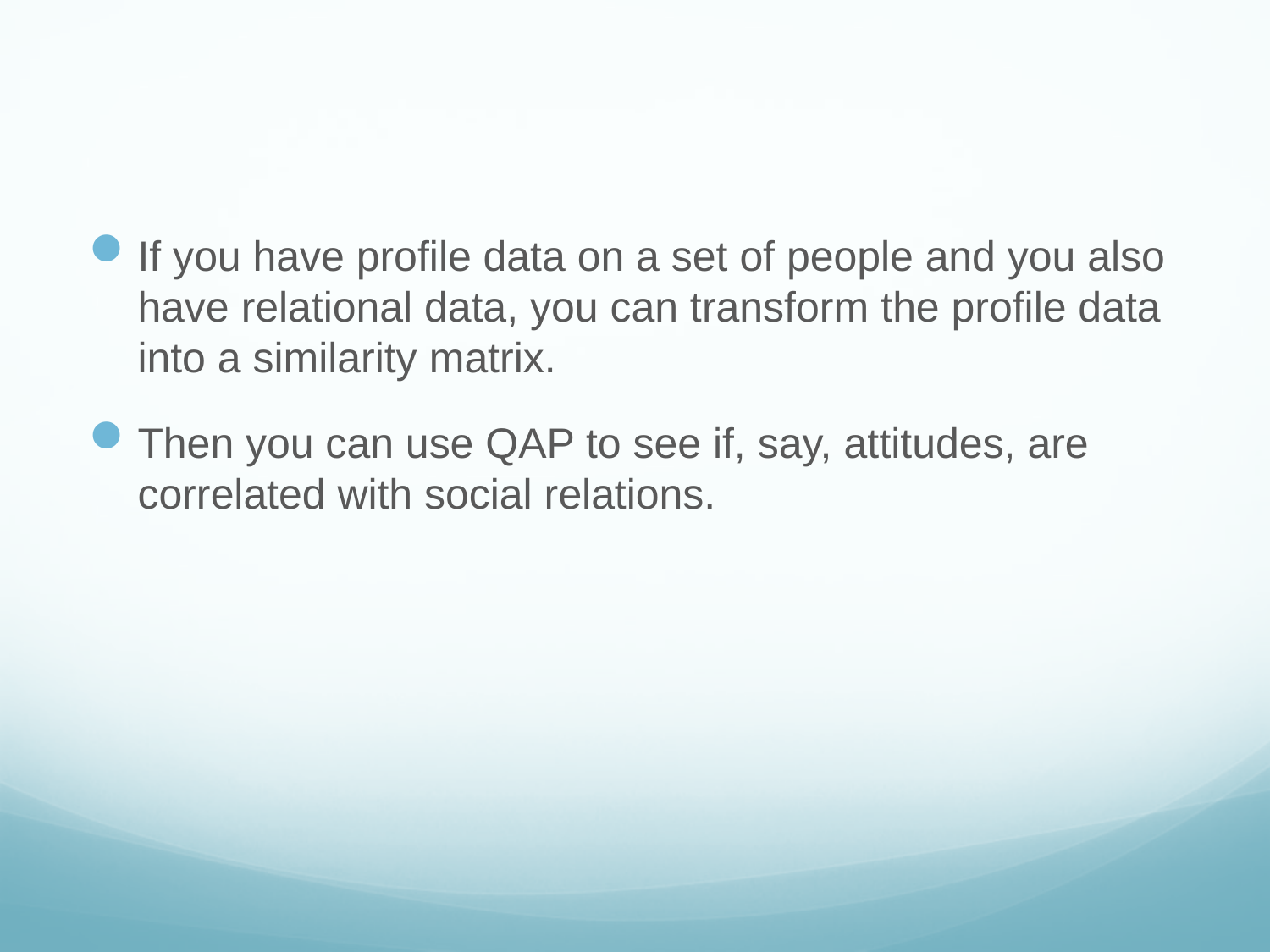

#
If you have profile data on a set of people and you also have relational data, you can transform the profile data into a similarity matrix.
Then you can use QAP to see if, say, attitudes, are correlated with social relations.